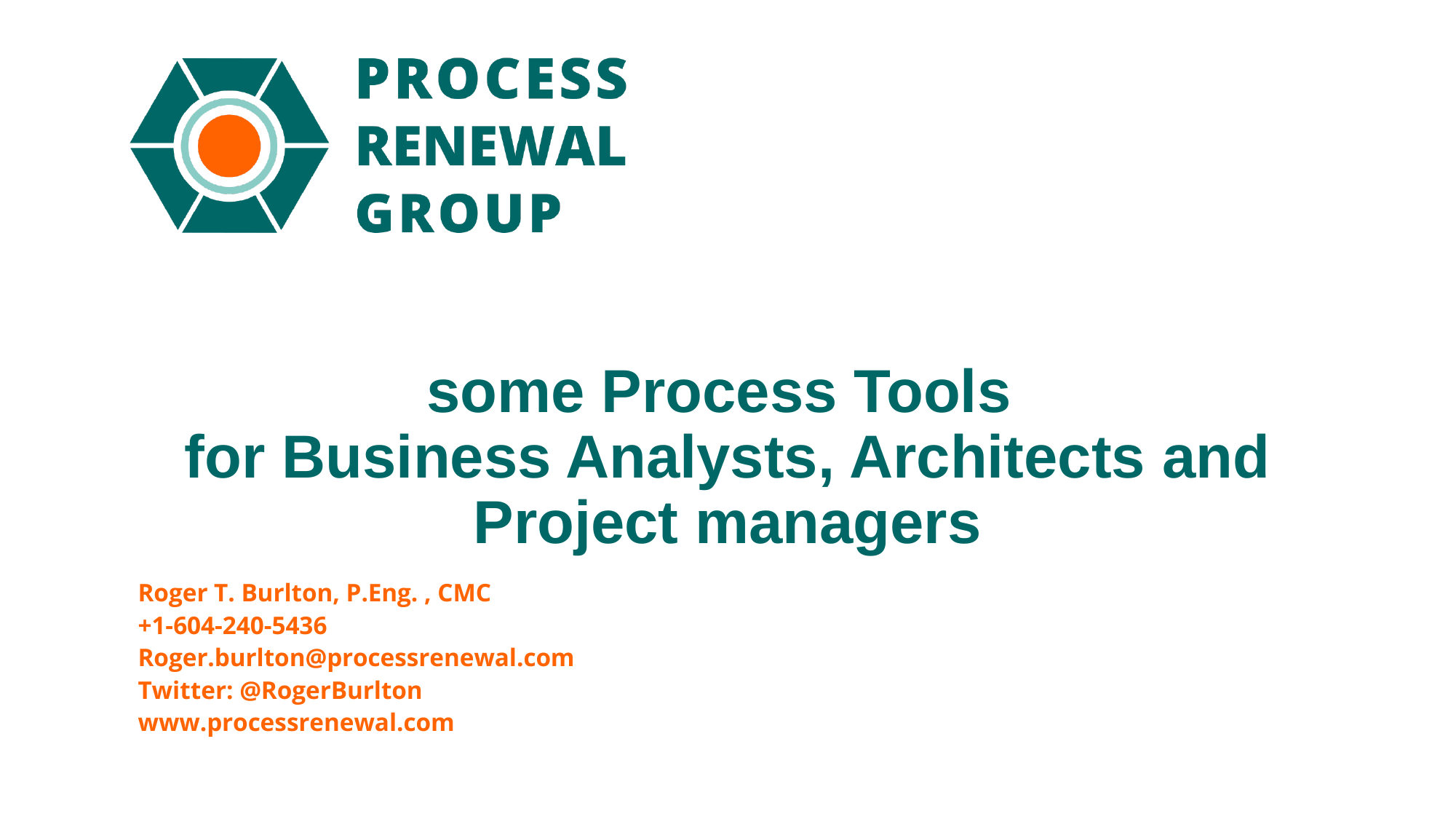

# some Process Tools for Business Analysts, Architects and Project managers
Roger T. Burlton, P.Eng. , CMC
+1-604-240-5436
Roger.burlton@processrenewal.com
Twitter: @RogerBurlton
www.processrenewal.com